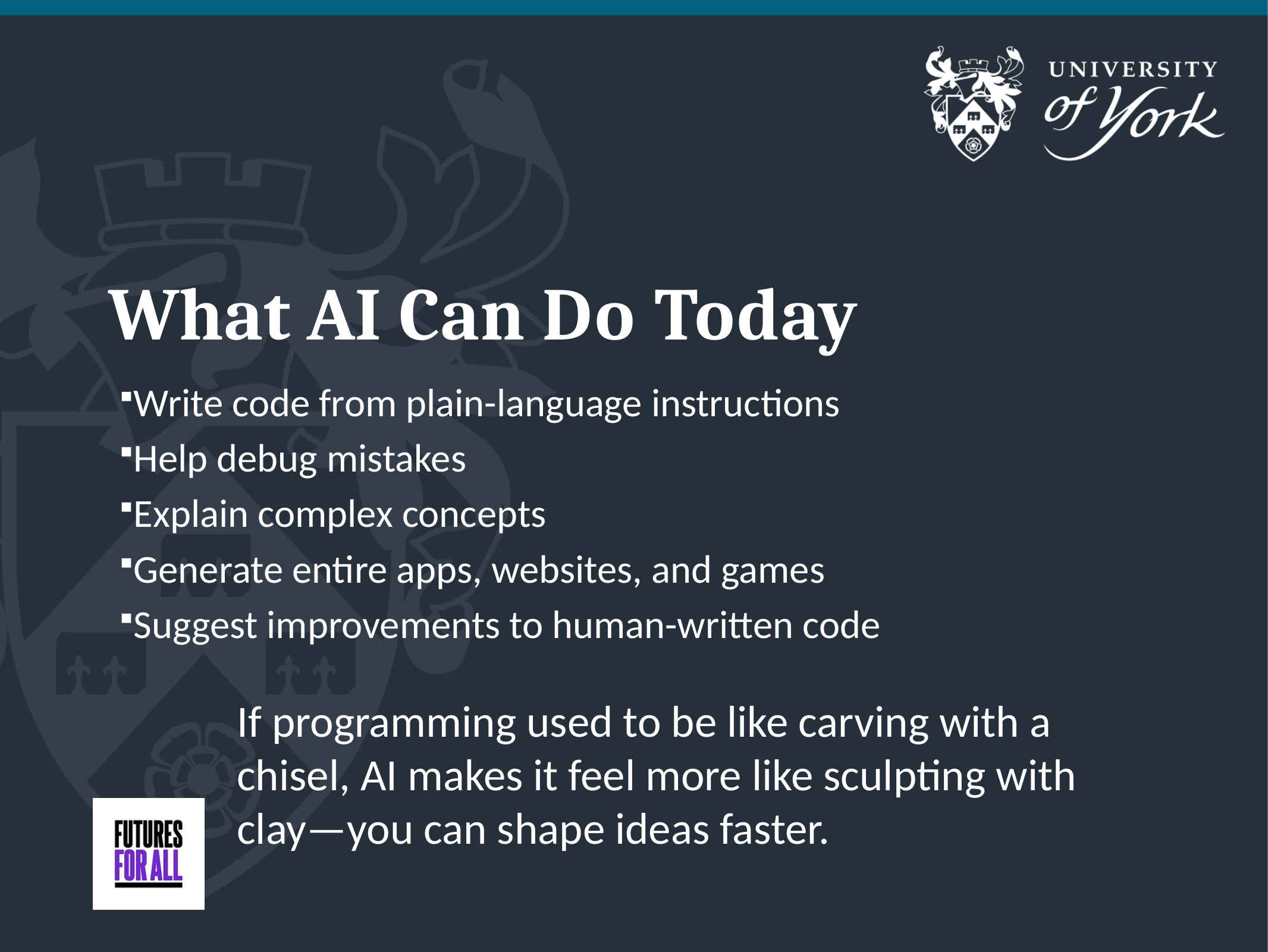

# What AI Can Do Today
Write code from plain-language instructions
Help debug mistakes
Explain complex concepts
Generate entire apps, websites, and games
Suggest improvements to human-written code
If programming used to be like carving with a chisel, AI makes it feel more like sculpting with clay—you can shape ideas faster.